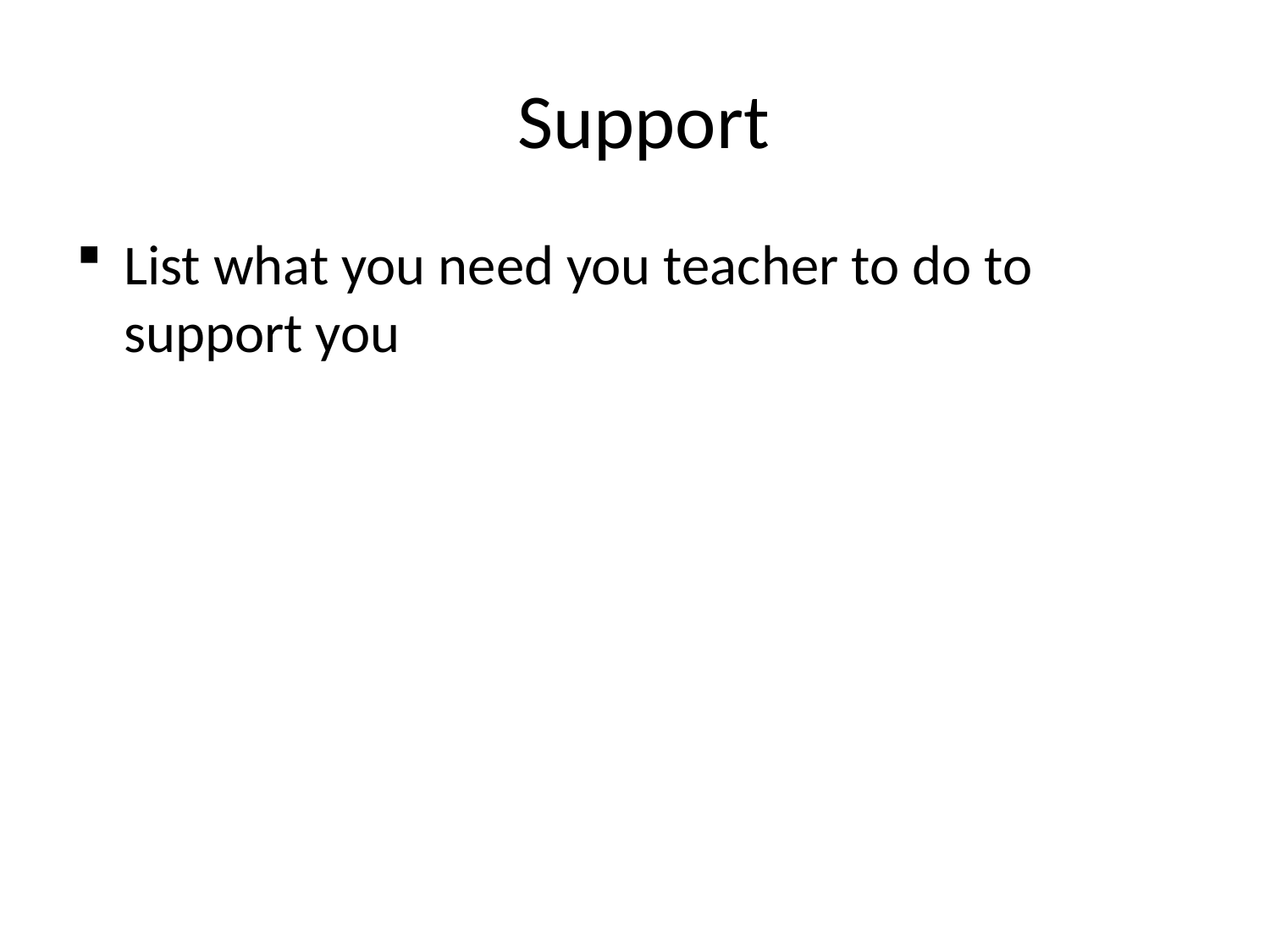

# Support
List what you need you teacher to do to support you